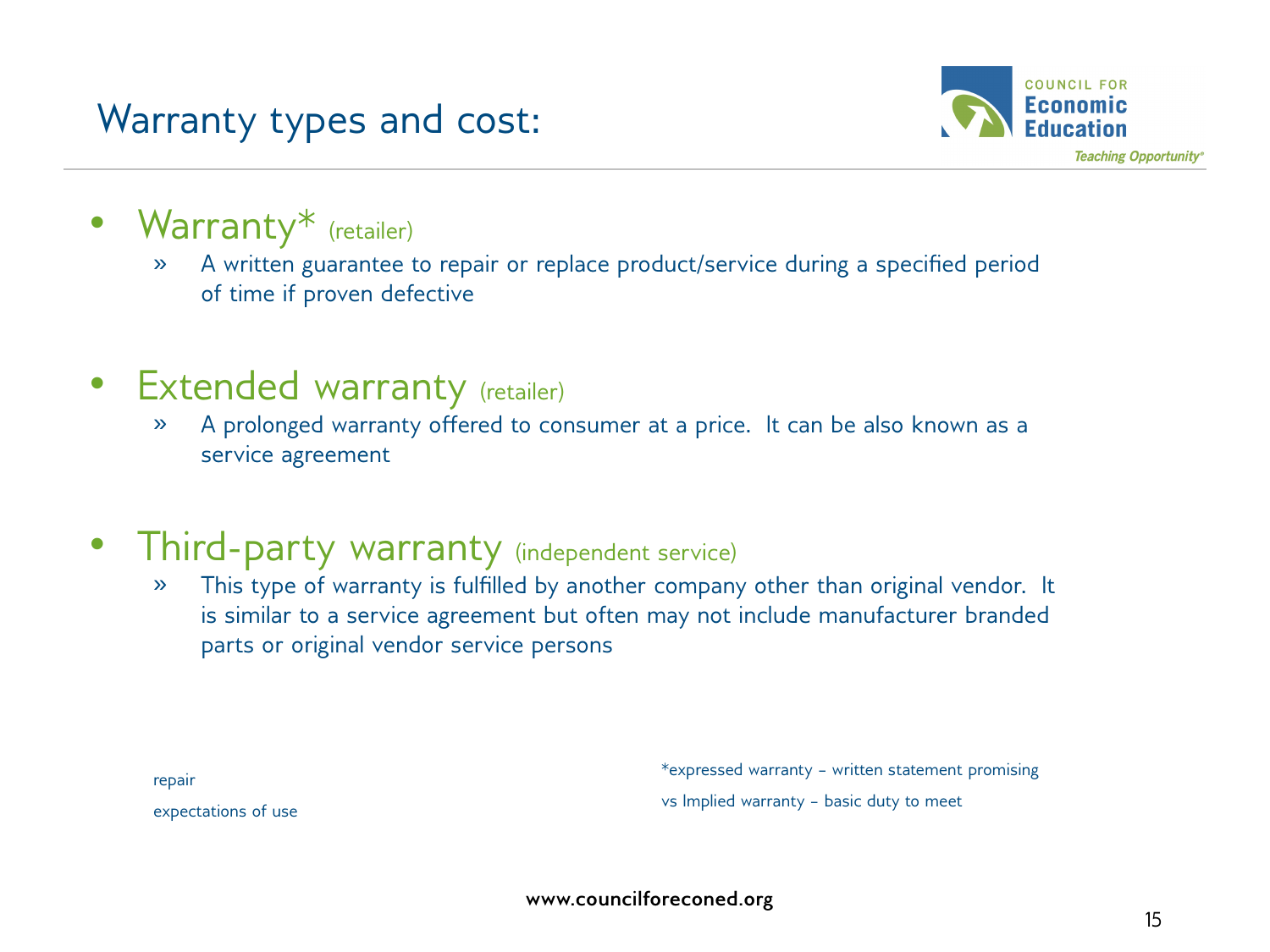

# Warranty types and cost:
Warranty* (retailer)
A written guarantee to repair or replace product/service during a specified period of time if proven defective

Extended warranty (retailer)
A prolonged warranty offered to consumer at a price.  It can be also known as a service agreement

Third-party warranty (independent service)
This type of warranty is fulfilled by another company other than original vendor.  It is similar to a service agreement but often may not include manufacturer branded parts or original vendor service persons

				*expressed warranty – written statement promising repair

				vs Implied warranty – basic duty to meet expectations of use

www.councilforeconed.org
15